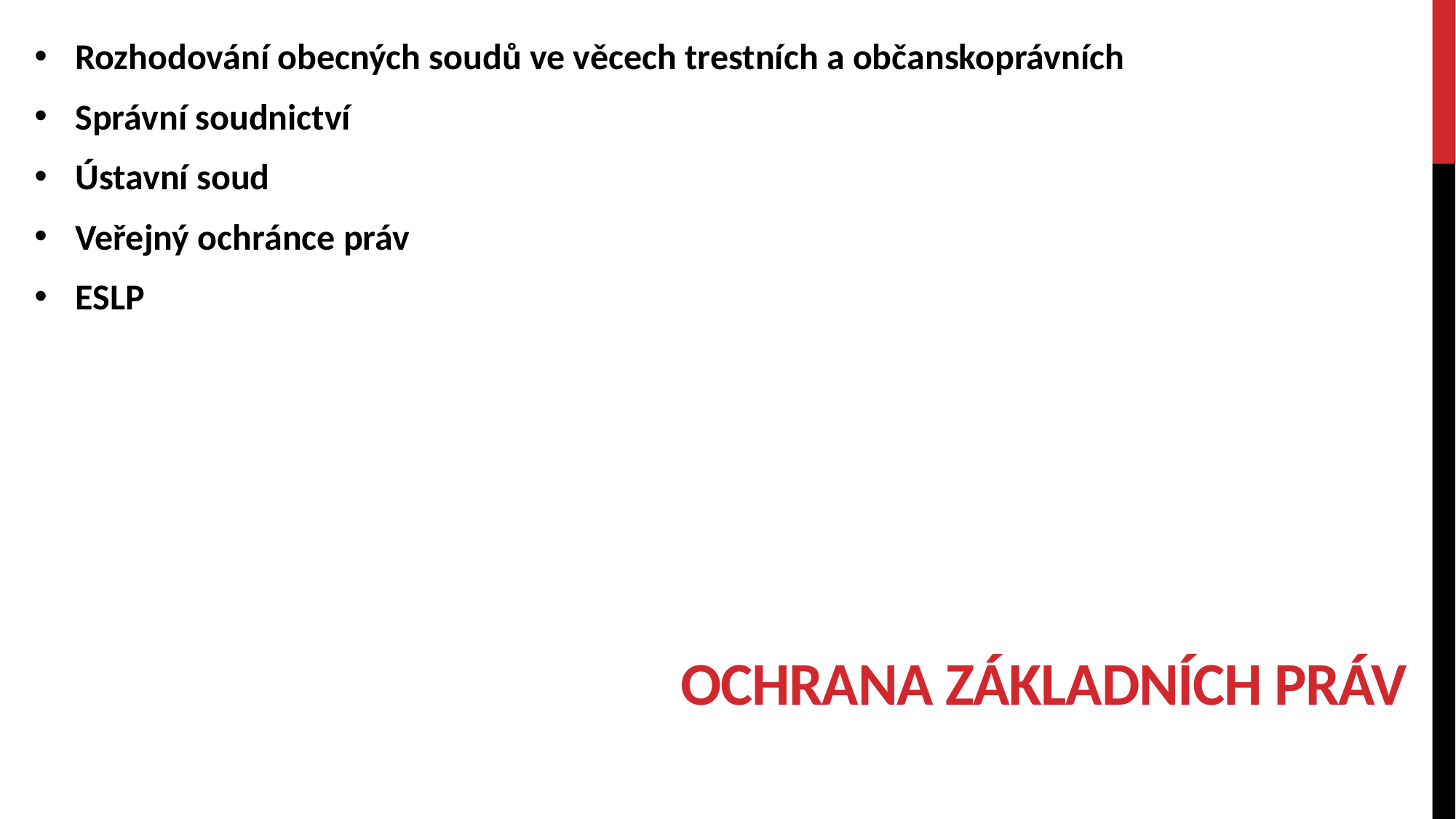

Rozhodování obecných soudů ve věcech trestních a občanskoprávních
Správní soudnictví
Ústavní soud
Veřejný ochránce práv
ESLP

# Ochrana základních práv